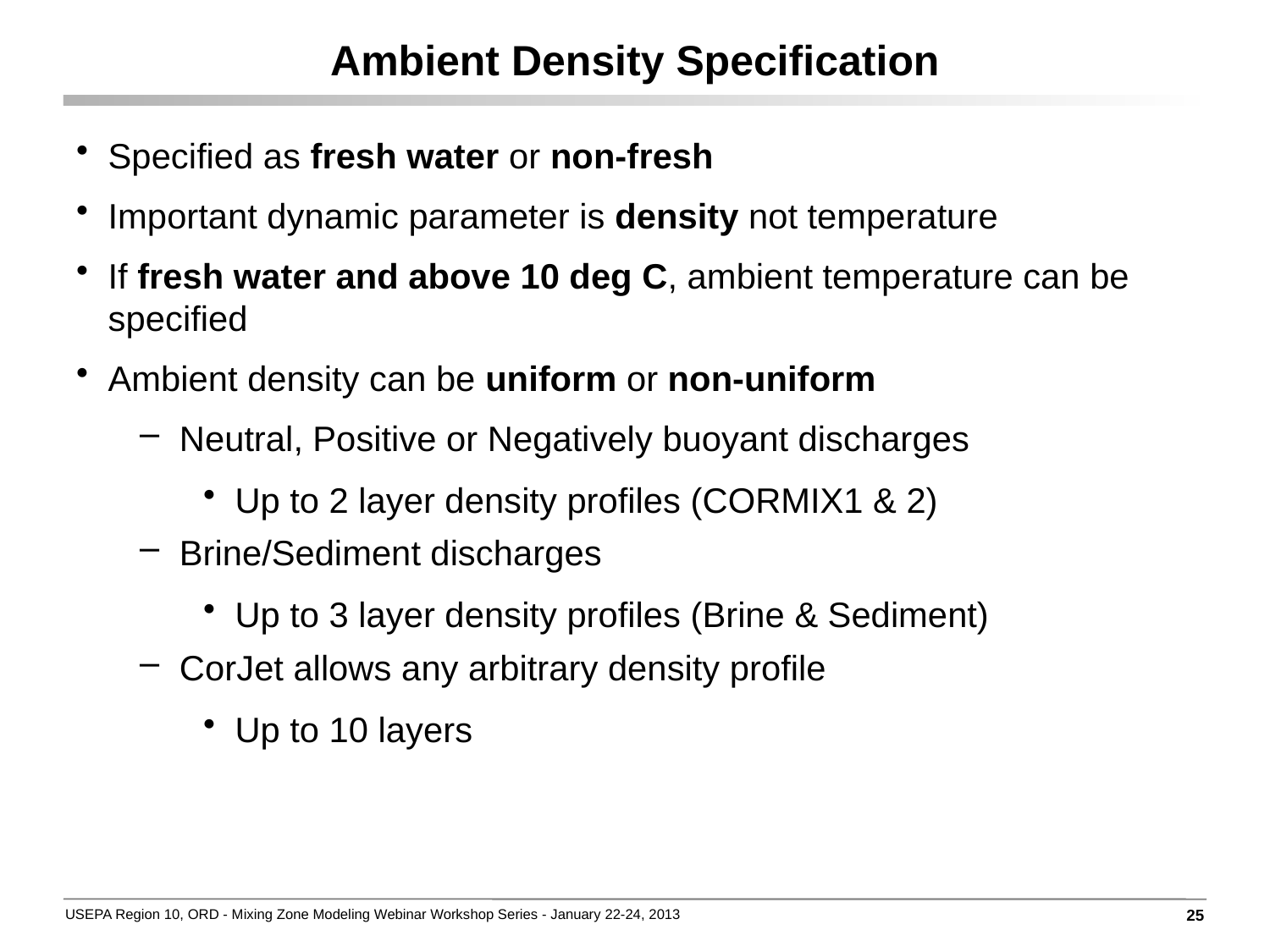

# Ambient Density Specification
Specified as fresh water or non-fresh
Important dynamic parameter is density not temperature
If fresh water and above 10 deg C, ambient temperature can be specified
Ambient density can be uniform or non-uniform
Neutral, Positive or Negatively buoyant discharges
Up to 2 layer density profiles (CORMIX1 & 2)
Brine/Sediment discharges
Up to 3 layer density profiles (Brine & Sediment)
CorJet allows any arbitrary density profile
Up to 10 layers
25